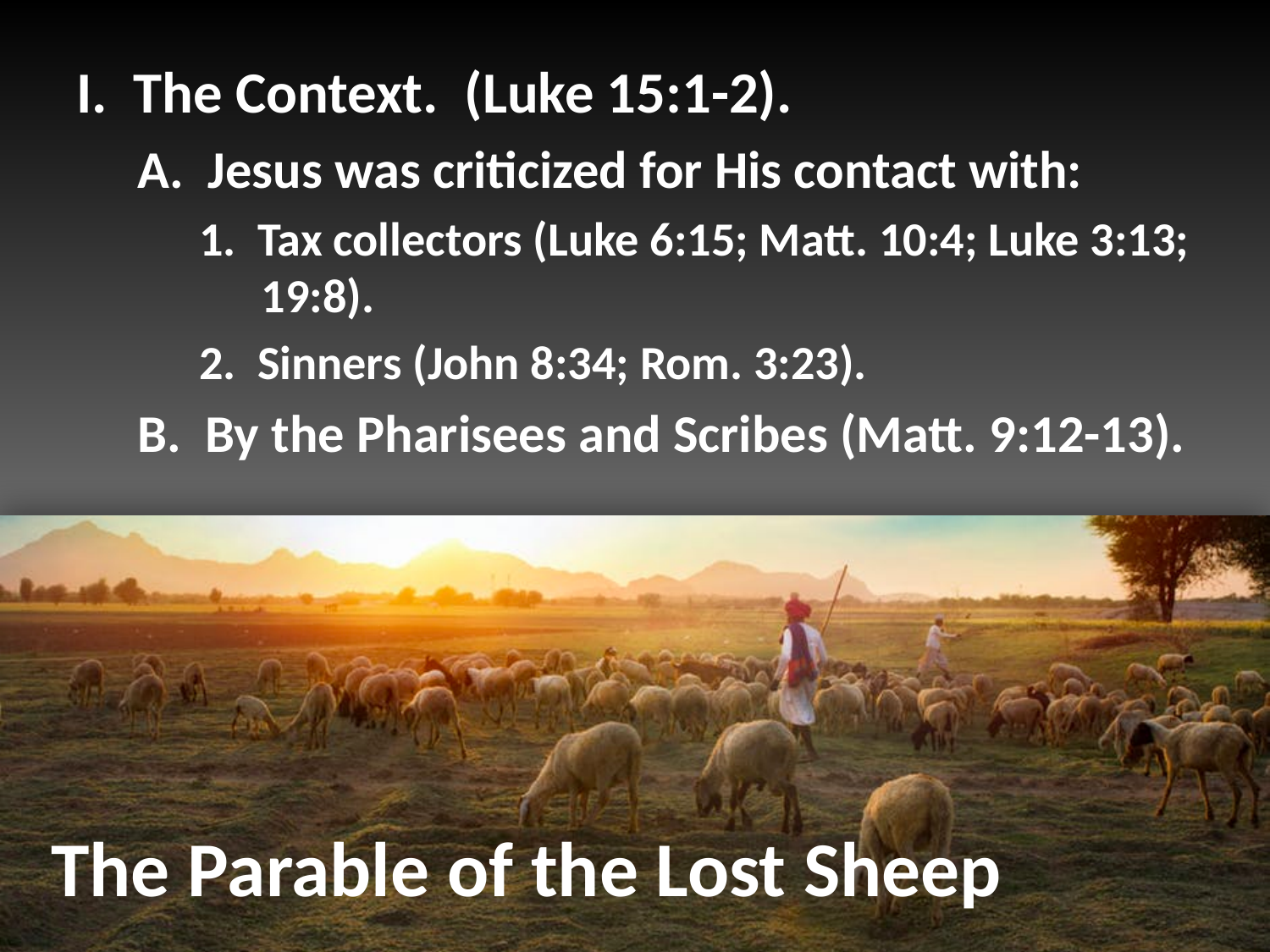

I.  The Context.  (Luke 15:1-2).
A.  Jesus was criticized for His contact with:
1.  Tax collectors (Luke 6:15; Matt. 10:4; Luke 3:13; 19:8).
2.  Sinners (John 8:34; Rom. 3:23).
B.  By the Pharisees and Scribes (Matt. 9:12-13).
# The Parable of the Lost Sheep